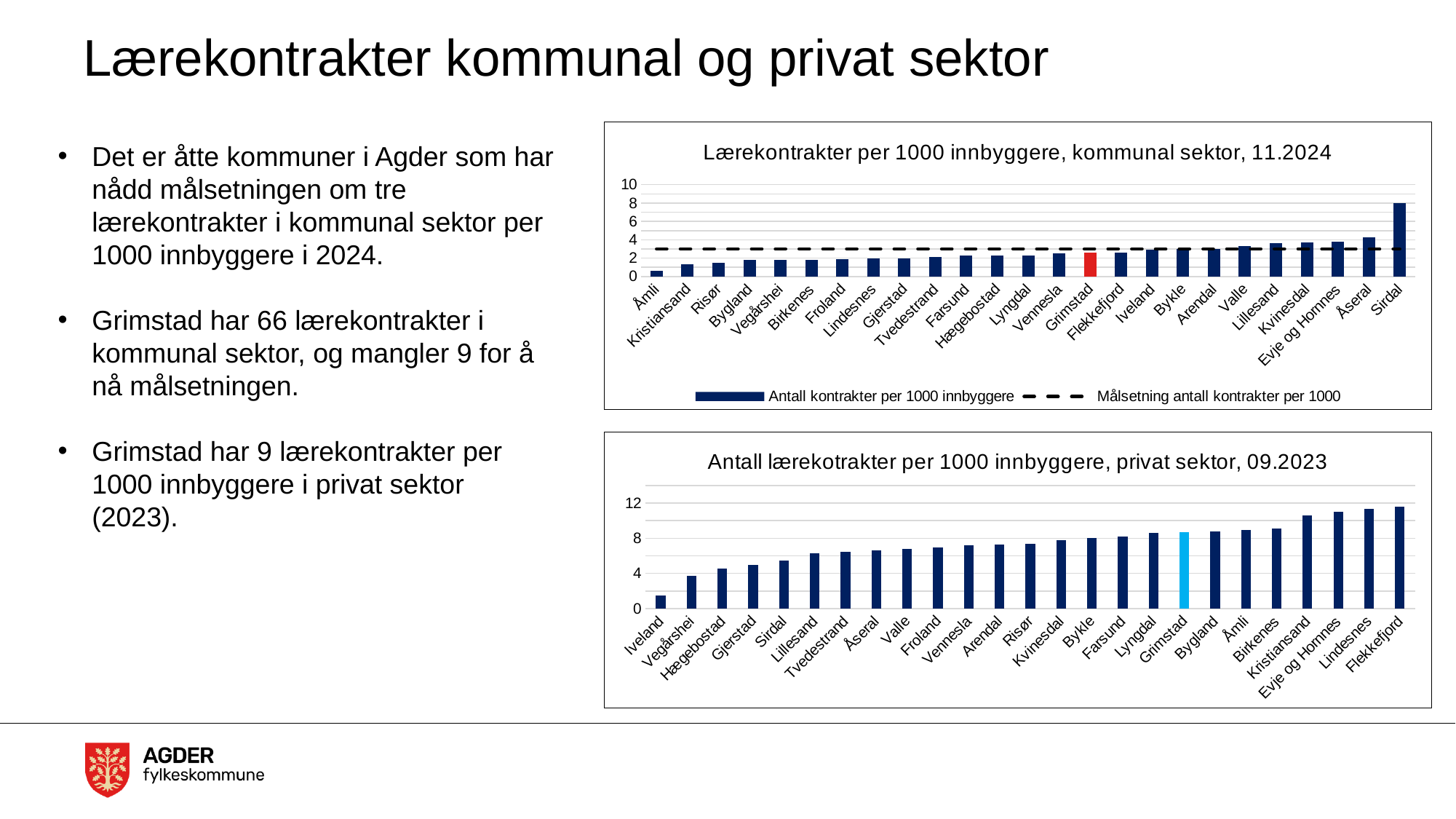

# Lærekontrakter kommunal og privat sektor

### Chart: Lærekontrakter per 1000 innbyggere, kommunal sektor, 11.2024

| Category | Antall kontrakter per 1000 innbyggere | Målsetning antall kontrakter per 1000 |
|---|---|---|
| Åmli | 0.6 | 3.0 |
| Kristiansand | 1.3 | 3.0 |
| Risør | 1.5 | 3.0 |
| Bygland | 1.8 | 3.0 |
| Vegårshei | 1.8 | 3.0 |
| Birkenes | 1.8 | 3.0 |
| Froland | 1.9 | 3.0 |
| Lindesnes | 2.0 | 3.0 |
| Gjerstad | 2.0 | 3.0 |
| Tvedestrand | 2.1 | 3.0 |
| Farsund | 2.3 | 3.0 |
| Hægebostad | 2.3 | 3.0 |
| Lyngdal | 2.3 | 3.0 |
| Vennesla | 2.5 | 3.0 |
| Grimstad | 2.6 | 3.0 |
| Flekkefjord | 2.6 | 3.0 |
| Iveland | 2.9 | 3.0 |
| Bykle | 3.0 | 3.0 |
| Arendal | 3.0 | 3.0 |
| Valle | 3.3 | 3.0 |
| Lillesand | 3.6 | 3.0 |
| Kvinesdal | 3.7 | 3.0 |
| Evje og Hornnes | 3.8 | 3.0 |
| Åseral | 4.3 | 3.0 |
| Sirdal | 8.0 | 3.0 |
Det er åtte kommuner i Agder som har nådd målsetningen om tre lærekontrakter i kommunal sektor per 1000 innbyggere i 2024.

Grimstad har 66 lærekontrakter i kommunal sektor, og mangler 9 for å nå målsetningen.

Grimstad har 9 lærekontrakter per 1000 innbyggere i privat sektor (2023).

### Chart: Antall lærekotrakter per 1000 innbyggere, privat sektor, 09.2023

| Category | Antall lærekotrakter per 1000 innbyggere |
|---|---|
| Iveland | 1.488095238095238 |
| Vegårshei | 3.743565746373421 |
| Hægebostad | 4.571428571428572 |
| Gjerstad | 4.956629491945477 |
| Sirdal | 5.443658138268916 |
| Lillesand | 6.3052806725632715 |
| Tvedestrand | 6.468305304010349 |
| Åseral | 6.586169045005488 |
| Valle | 6.779661016949152 |
| Froland | 6.964690638160025 |
| Vennesla | 7.192363018177063 |
| Arendal | 7.273286602650026 |
| Risør | 7.346459006758742 |
| Kvinesdal | 7.802124833997344 |
| Bykle | 8.040201005025127 |
| Farsund | 8.215010141987829 |
| Lyngdal | 8.650358106222678 |
| Grimstad | 8.663114654085492 |
| Bygland | 8.802816901408452 |
| Åmli | 8.958566629339305 |
| Birkenes | 9.09090909090909 |
| Kristiansand | 10.61220183405576 |
| Evje og Hornnes | 11.014344262295083 |
| Lindesnes | 11.371864219089398 |
| Flekkefjord | 11.610243055555555 |